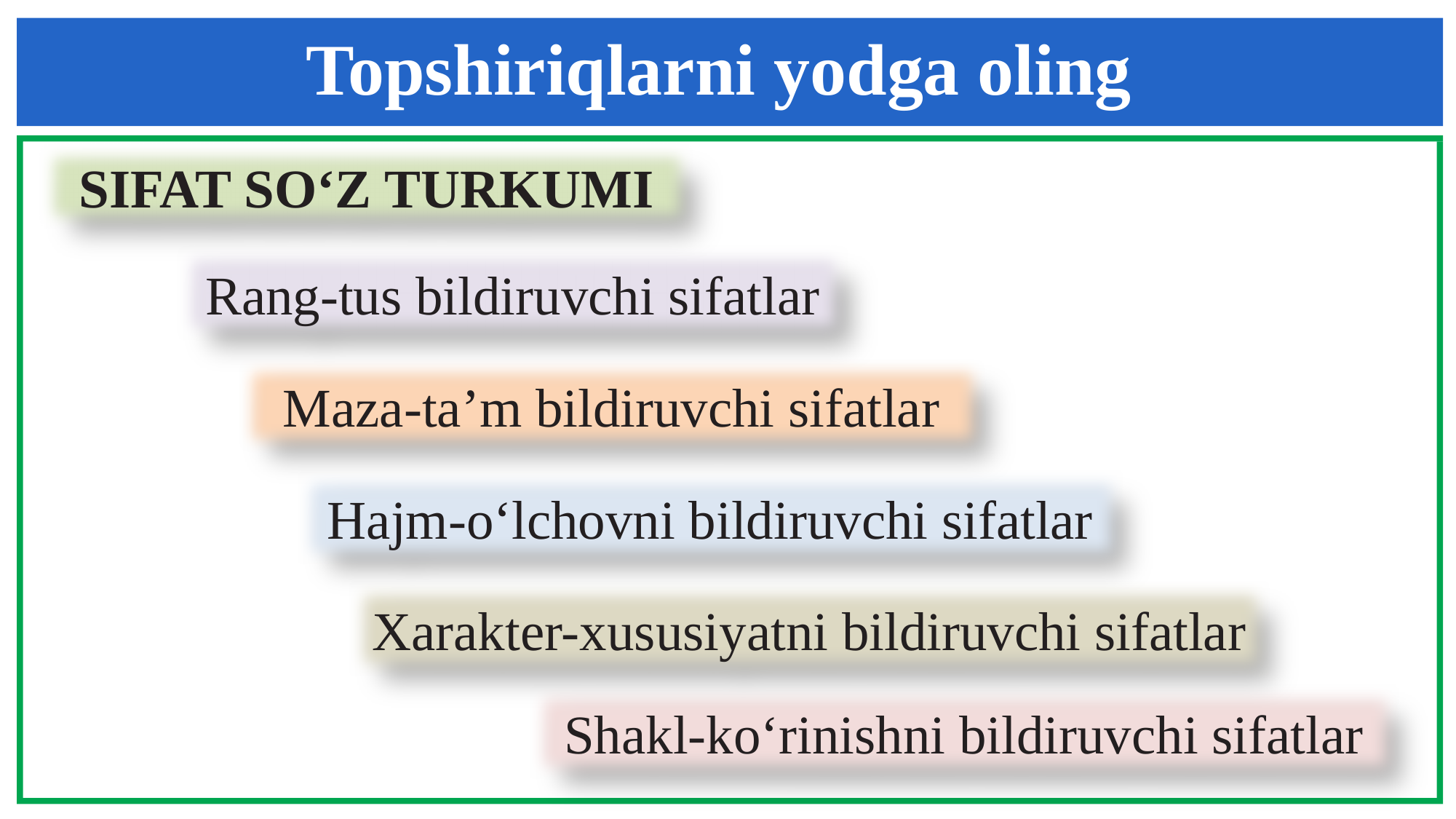

Topshiriqlarni yodga oling
SIFAT SO‘Z TURKUMI
Rang-tus bildiruvchi sifatlar
Maza-ta’m bildiruvchi sifatlar
Hajm-o‘lchovni bildiruvchi sifatlar
Xarakter-xususiyatni bildiruvchi sifatlar
Shakl-ko‘rinishni bildiruvchi sifatlar